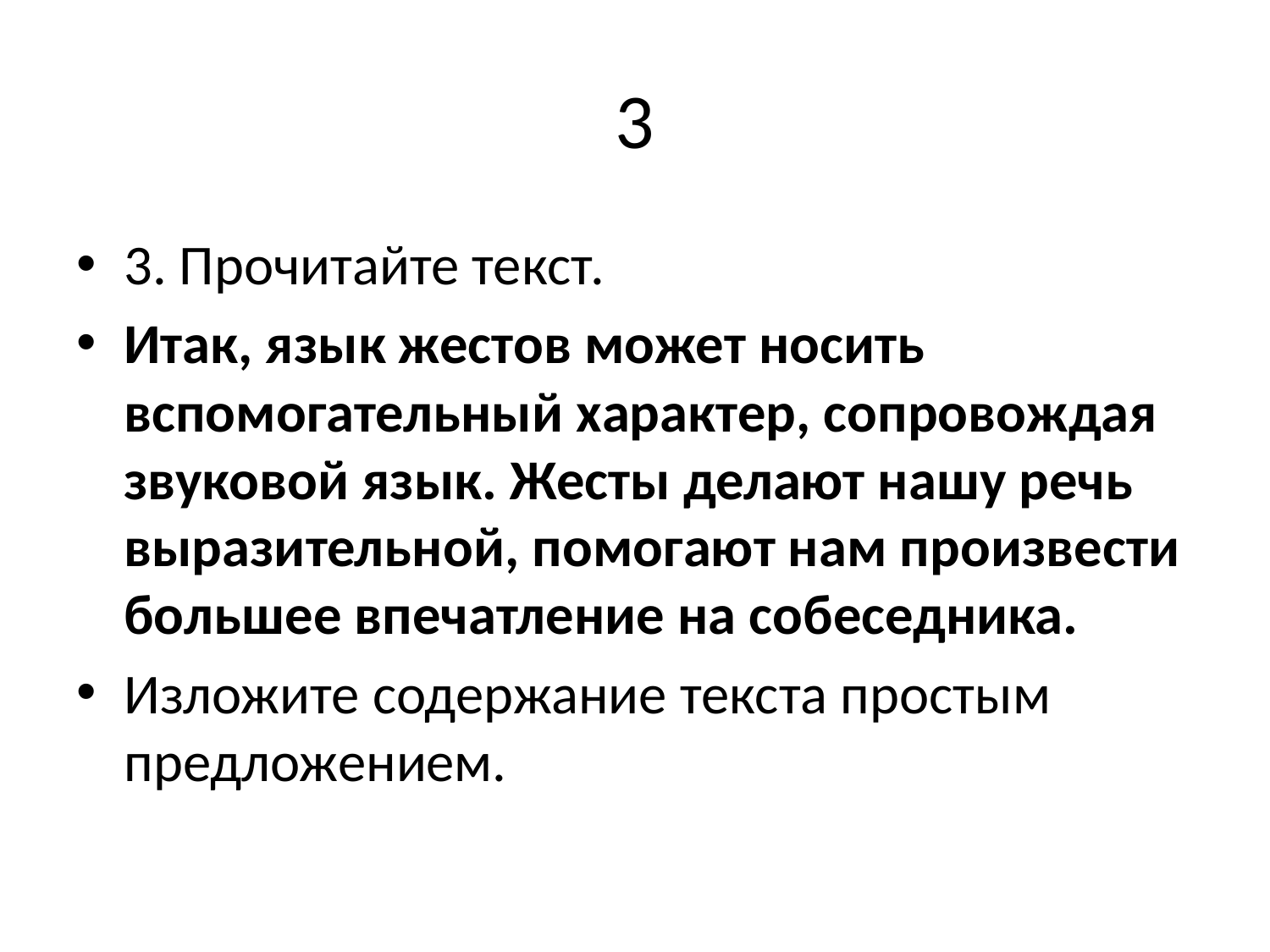

# 3
3. Прочитайте текст.
Итак, язык жестов может носить вспомогательный характер, сопровождая звуковой язык. Жесты делают нашу речь выразительной, помогают нам произвести большее впечатление на собеседника.
Изложите содержание текста простым предложением.